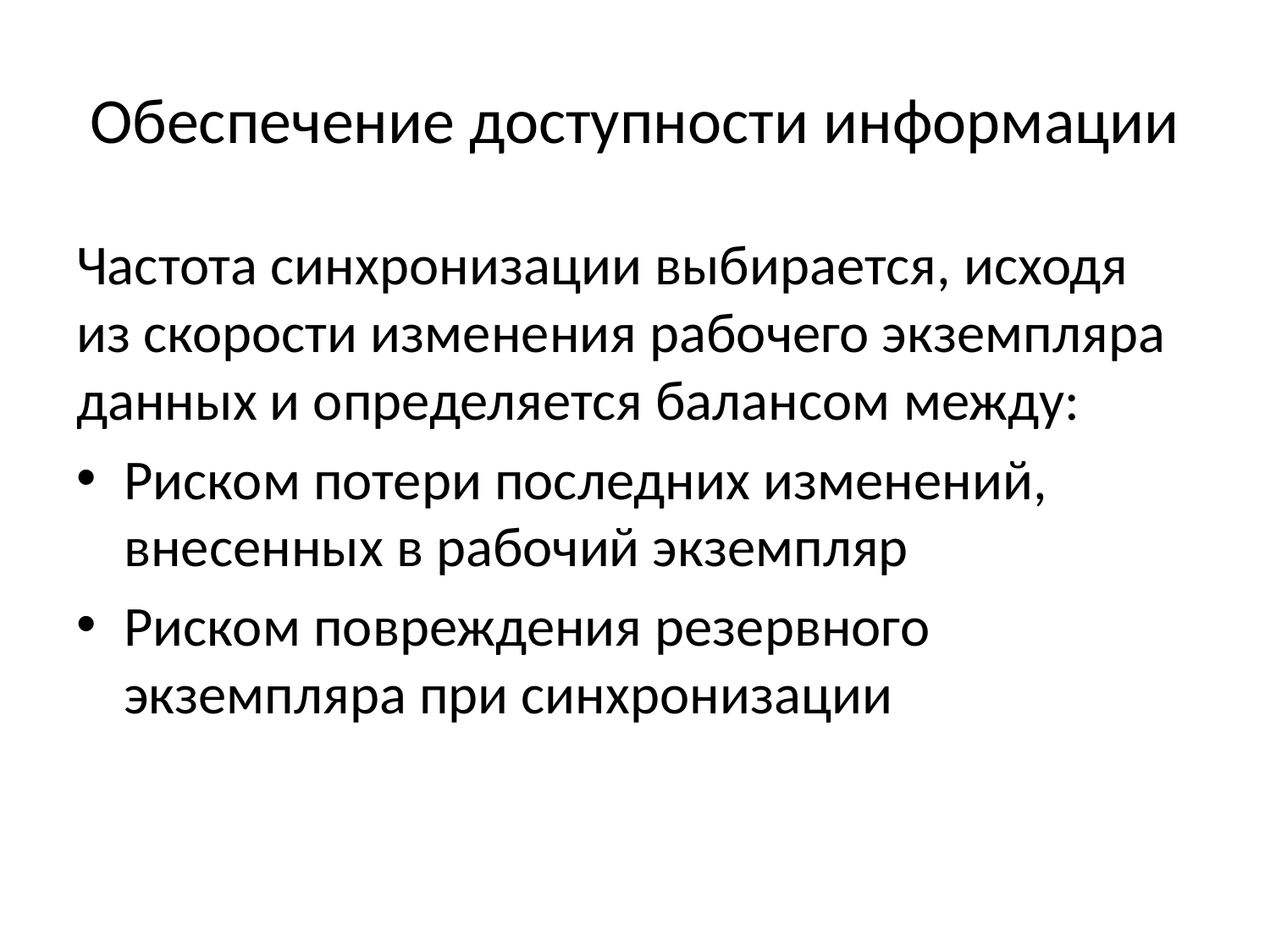

# Обеспечение доступности информации
Частота синхронизации выбирается, исходя из скорости изменения рабочего экземпляра данных и определяется балансом между:
Риском потери последних изменений, внесенных в рабочий экземпляр
Риском повреждения резервного экземпляра при синхронизации